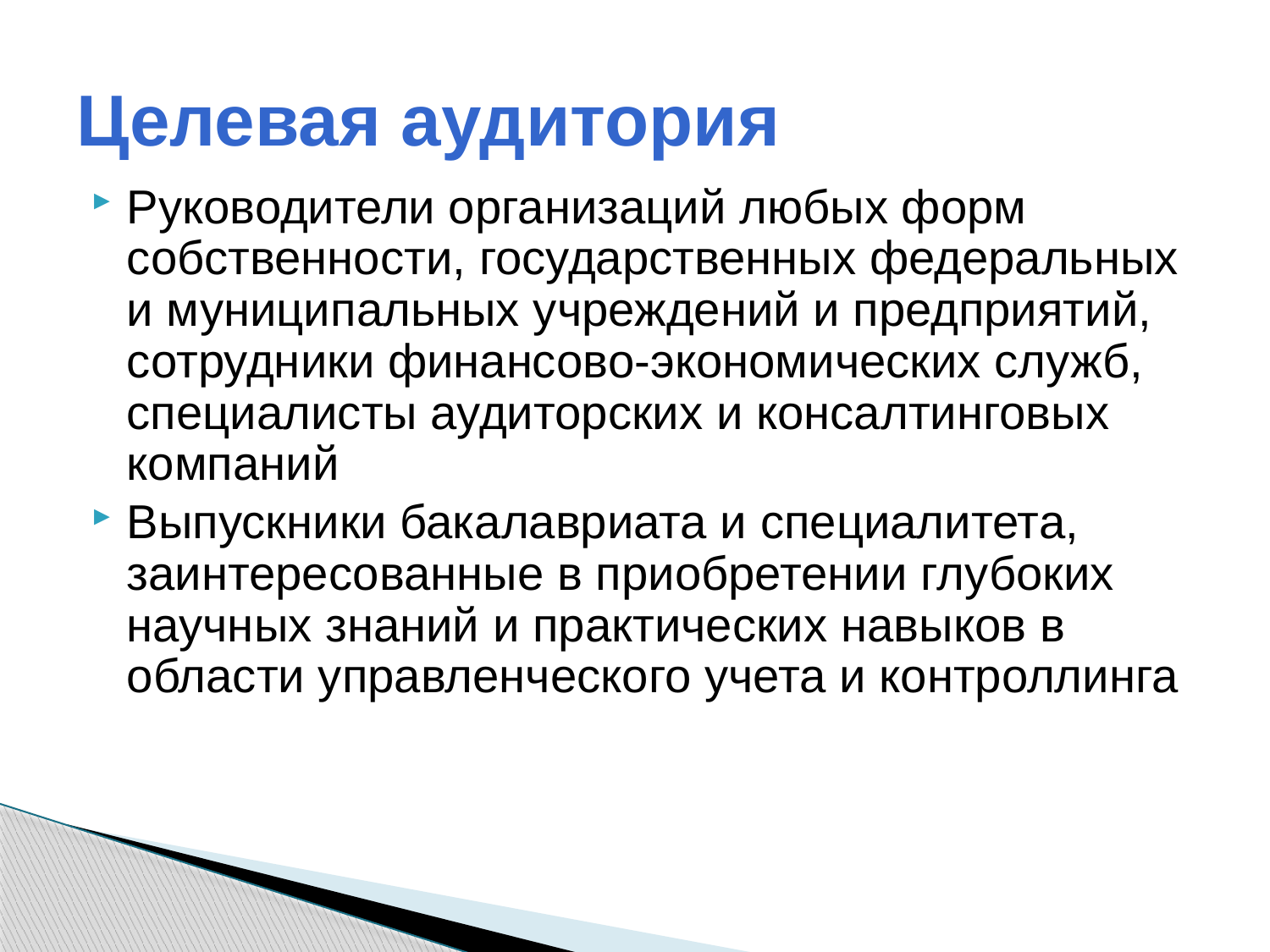

Целевая аудитория
Руководители организаций любых форм собственности, государственных федеральных и муниципальных учреждений и предприятий, сотрудники финансово-экономических служб, специалисты аудиторских и консалтинговых компаний
Выпускники бакалавриата и специалитета, заинтересованные в приобретении глубоких научных знаний и практических навыков в области управленческого учета и контроллинга